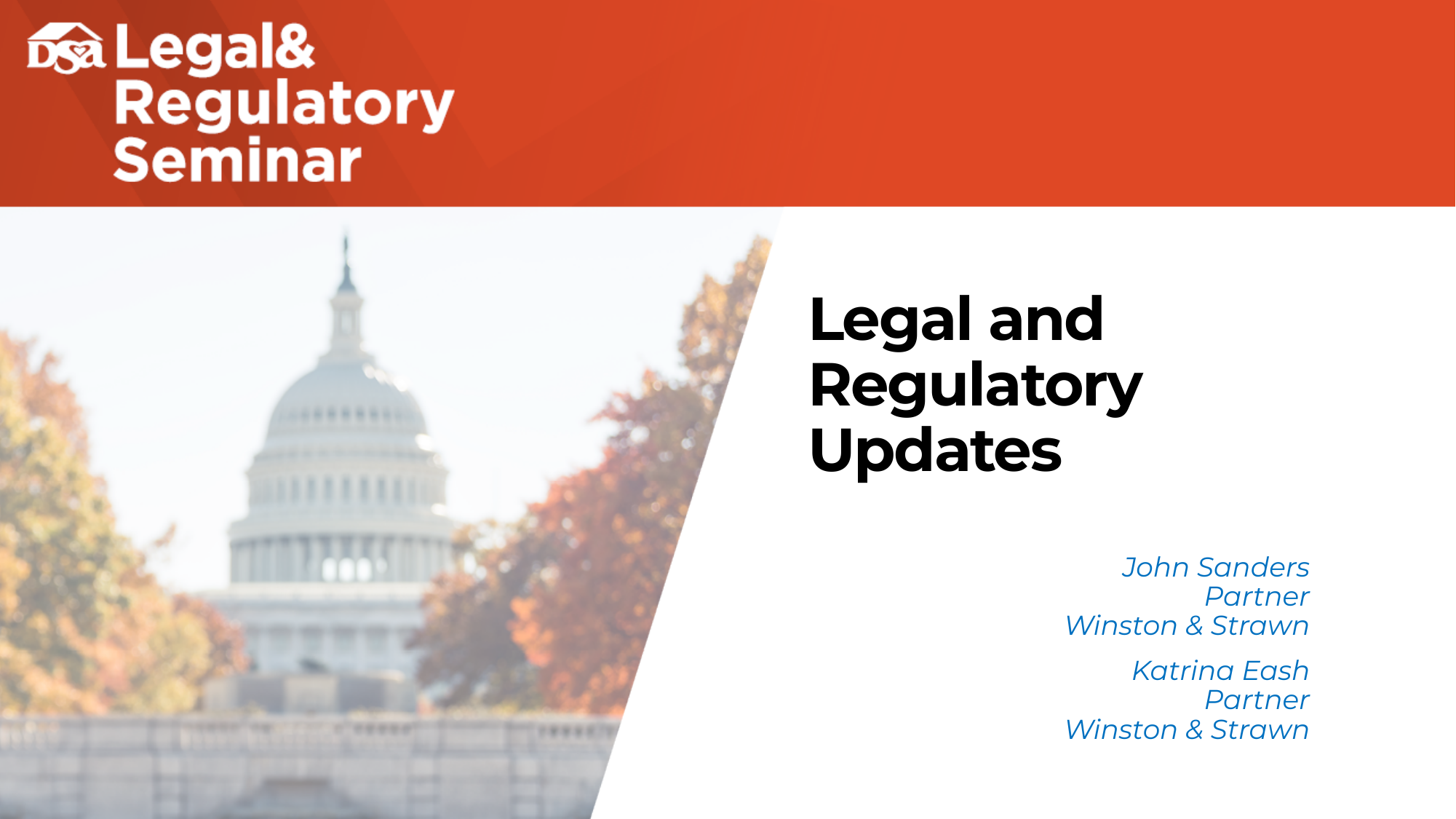

# Legal and Regulatory Updates
John Sanders
Partner
Winston & Strawn
Katrina Eash
Partner
Winston & Strawn